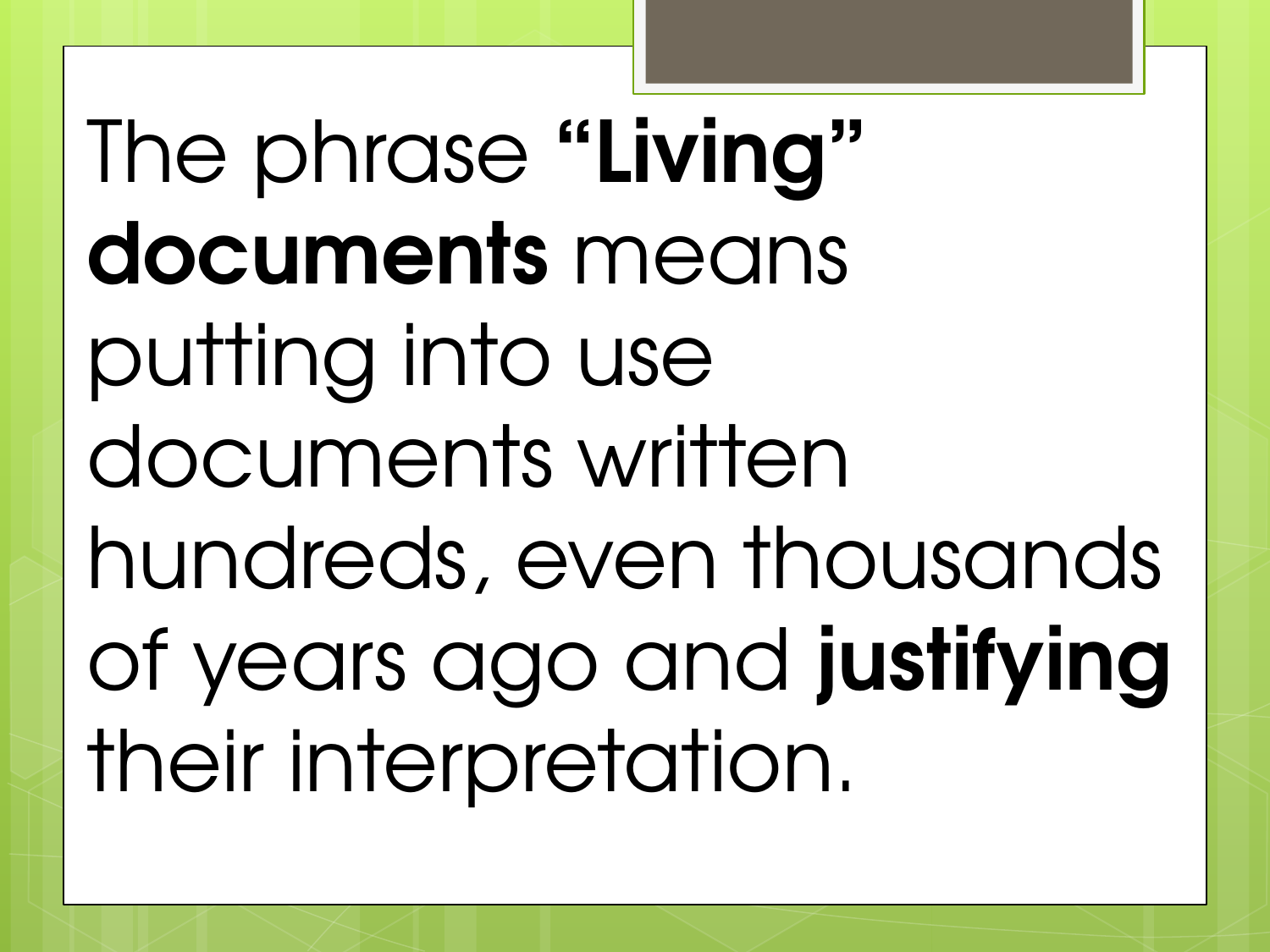

# The phrase “Living” documents means putting into use documents written hundreds, even thousands of years ago and justifying their interpretation.